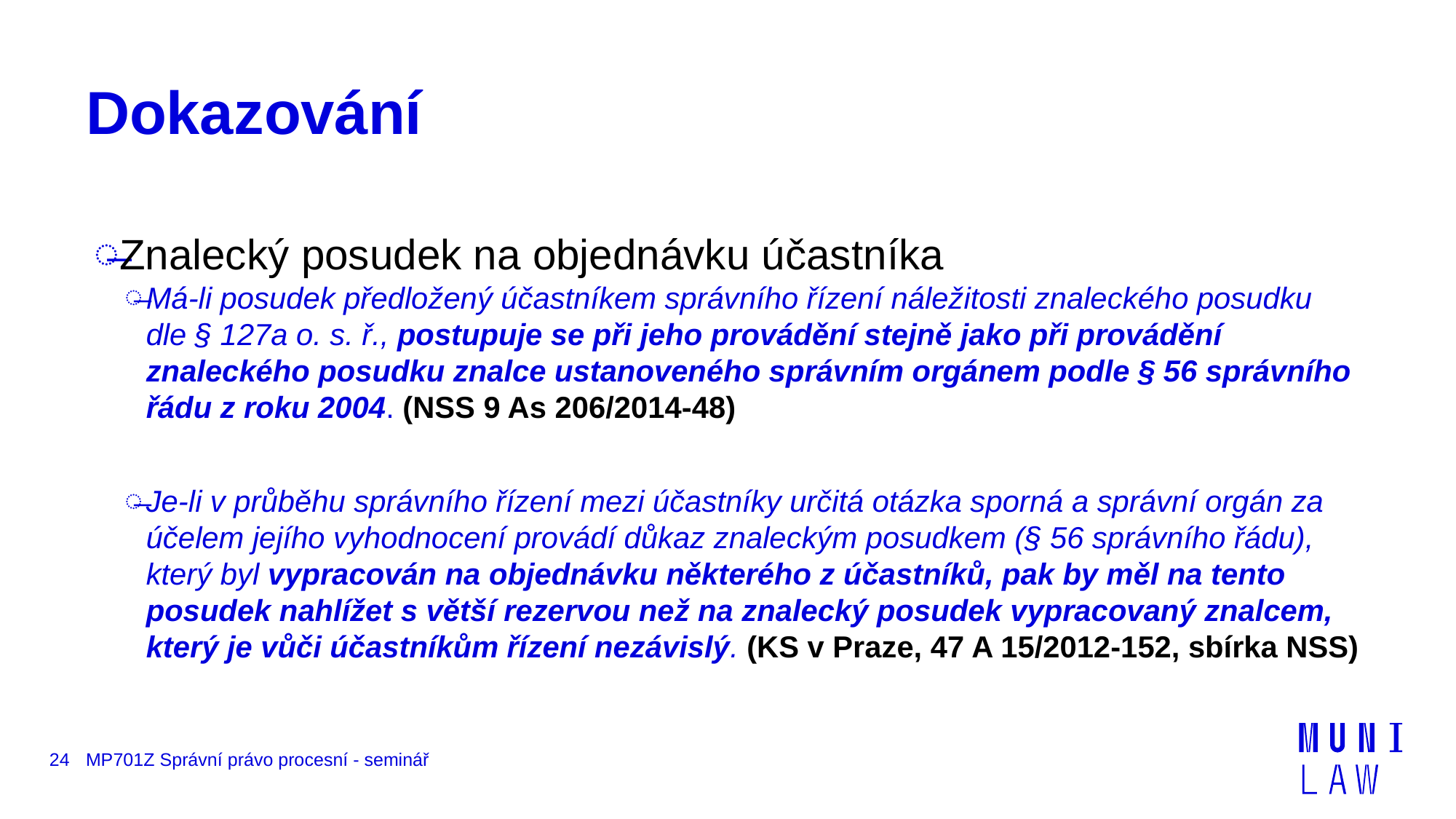

# Dokazování
Znalecký posudek na objednávku účastníka
Má-li posudek předložený účastníkem správního řízení náležitosti znaleckého posudku dle § 127a o. s. ř., postupuje se při jeho provádění stejně jako při provádění znaleckého posudku znalce ustanoveného správním orgánem podle § 56 správního řádu z roku 2004. (NSS 9 As 206/2014-48)

Je-li v průběhu správního řízení mezi účastníky určitá otázka sporná a správní orgán za účelem jejího vyhodnocení provádí důkaz znaleckým posudkem (§ 56 správního řádu), který byl vypracován na objednávku některého z účastníků, pak by měl na tento posudek nahlížet s větší rezervou než na znalecký posudek vypracovaný znalcem, který je vůči účastníkům řízení nezávislý. (KS v Praze, 47 A 15/2012-152, sbírka NSS)

24
MP701Z Správní právo procesní - seminář